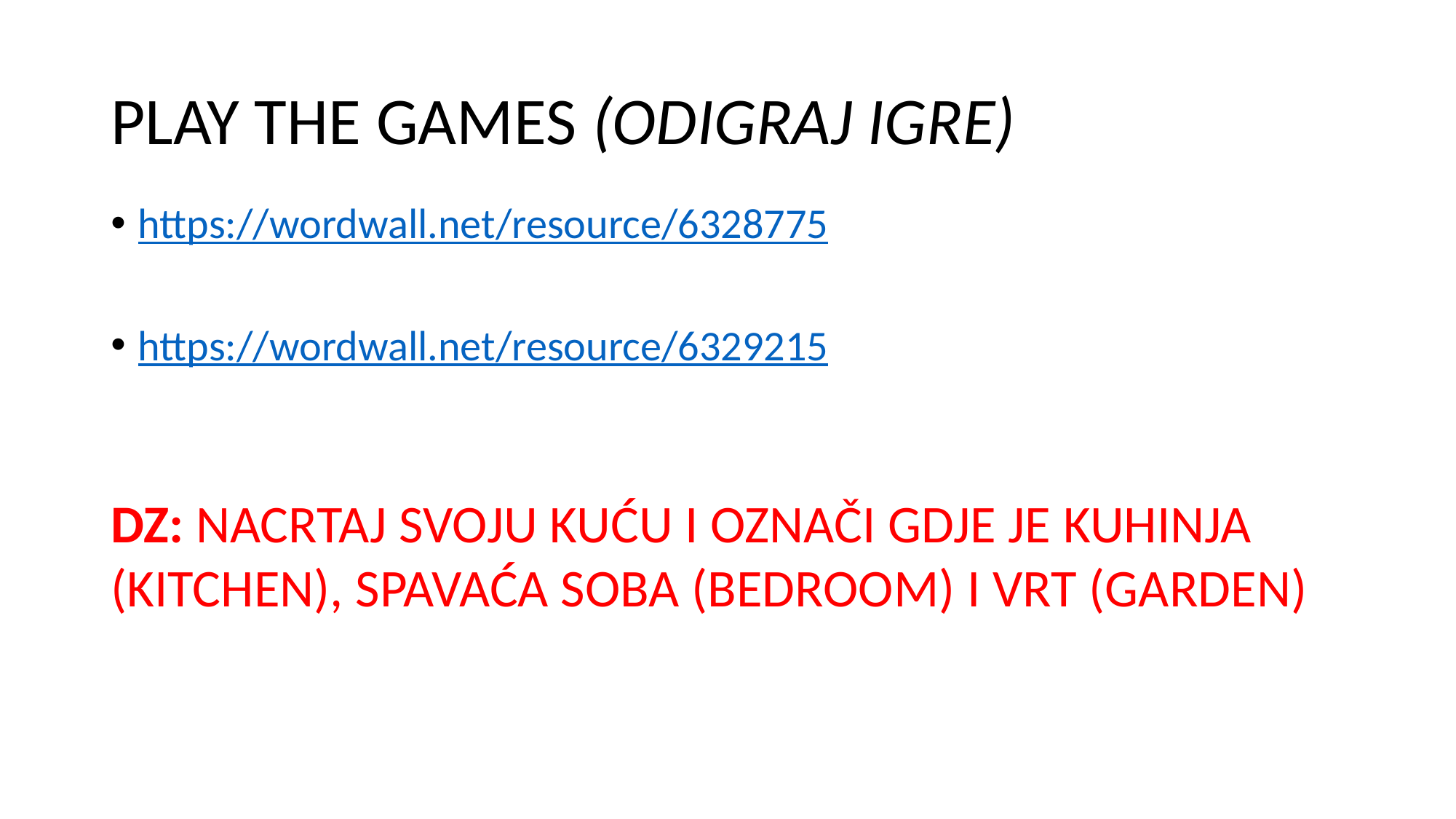

# PLAY THE GAMES (ODIGRAJ IGRE)
https://wordwall.net/resource/6328775

https://wordwall.net/resource/6329215

DZ: NACRTAJ SVOJU KUĆU I OZNAČI GDJE JE KUHINJA (KITCHEN), SPAVAĆA SOBA (BEDROOM) I VRT (GARDEN)